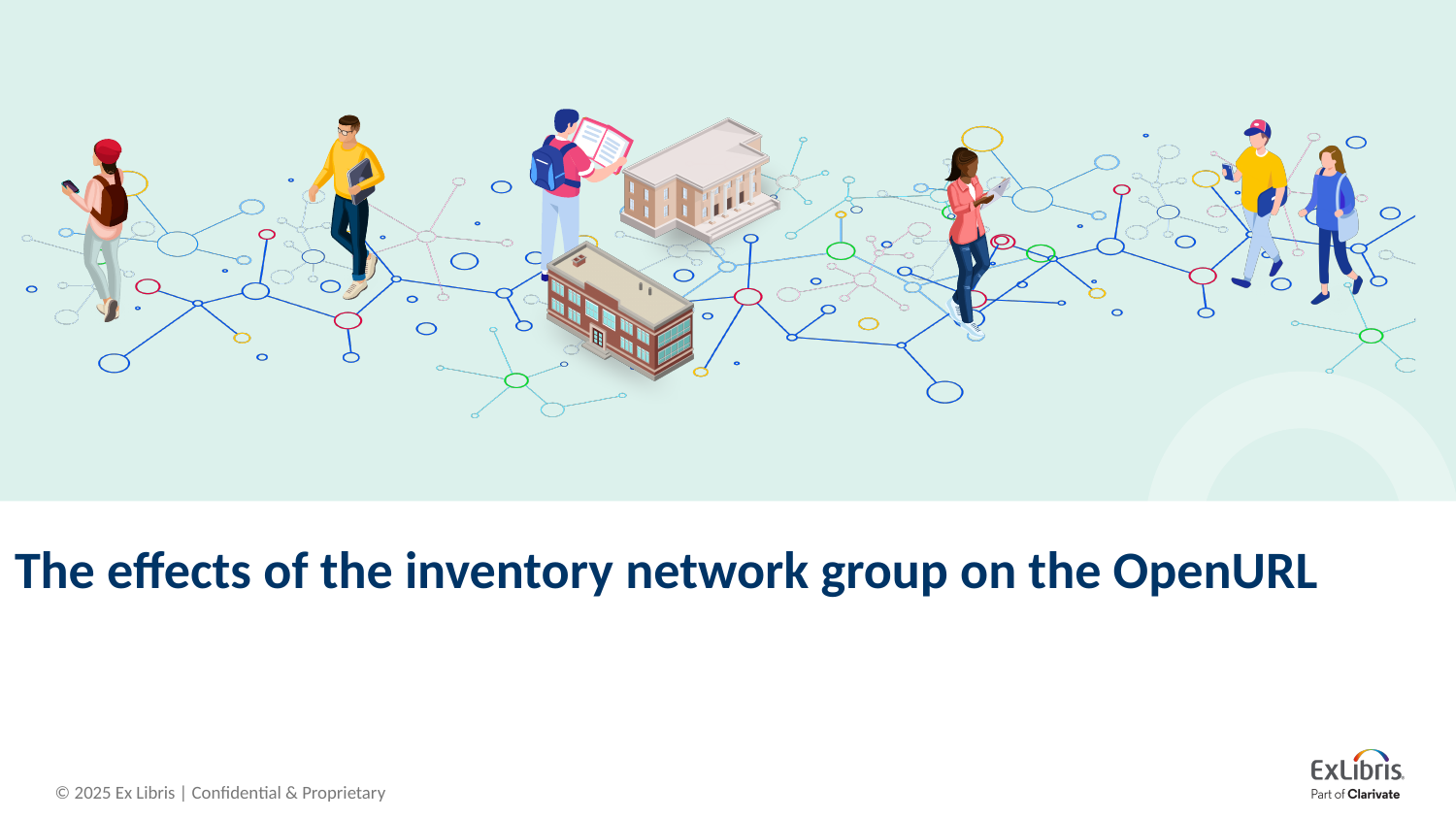

# The effects of the inventory network group on the OpenURL